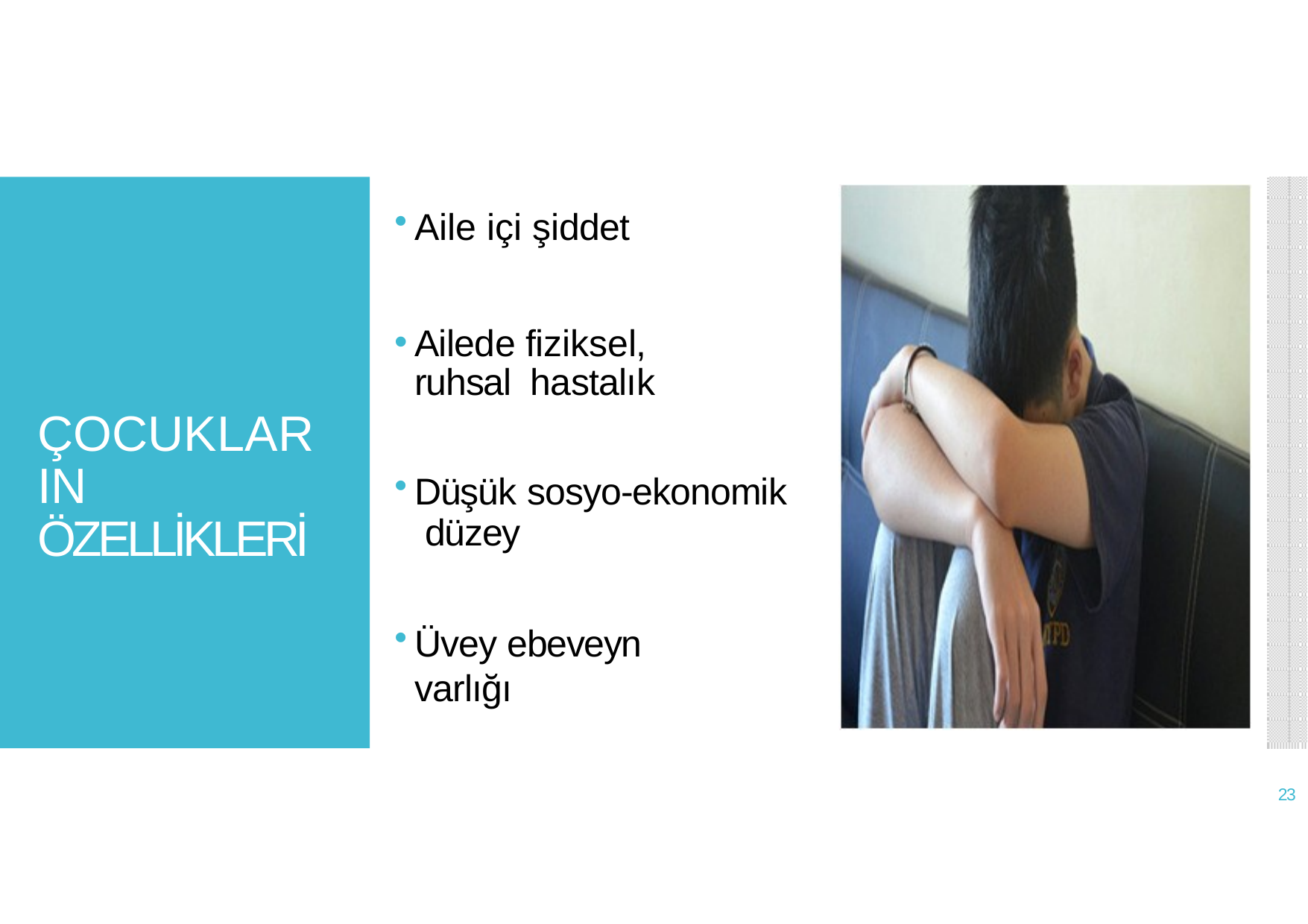

Aile içi şiddet

Ailede fiziksel, ruhsal  hastalık

ÇOCUKLARIN  ÖZELLİKLERİ

Düşük sosyo-ekonomik  düzey

Üvey ebeveyn varlığı

23